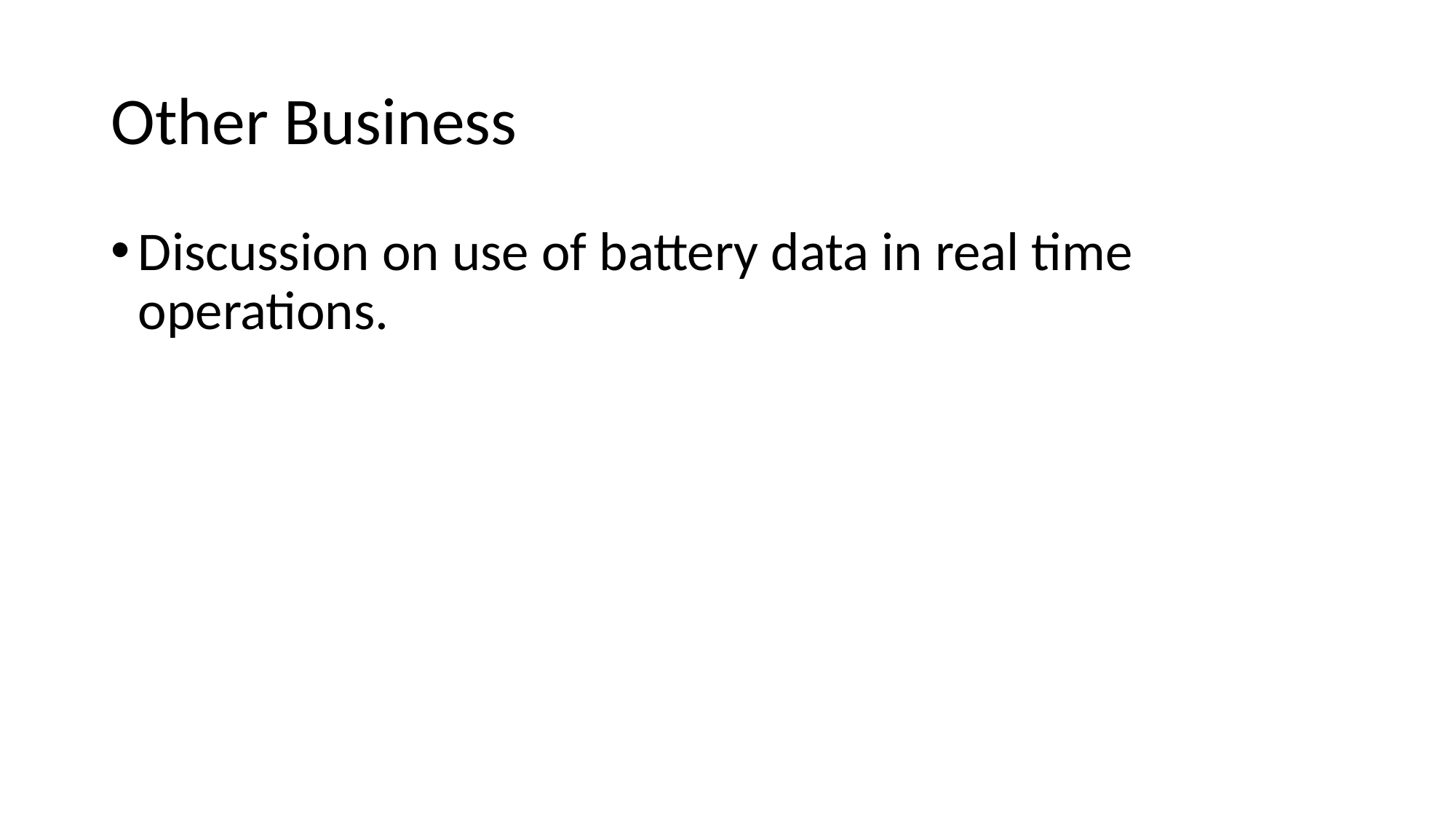

# Other Business
Discussion on use of battery data in real time operations.